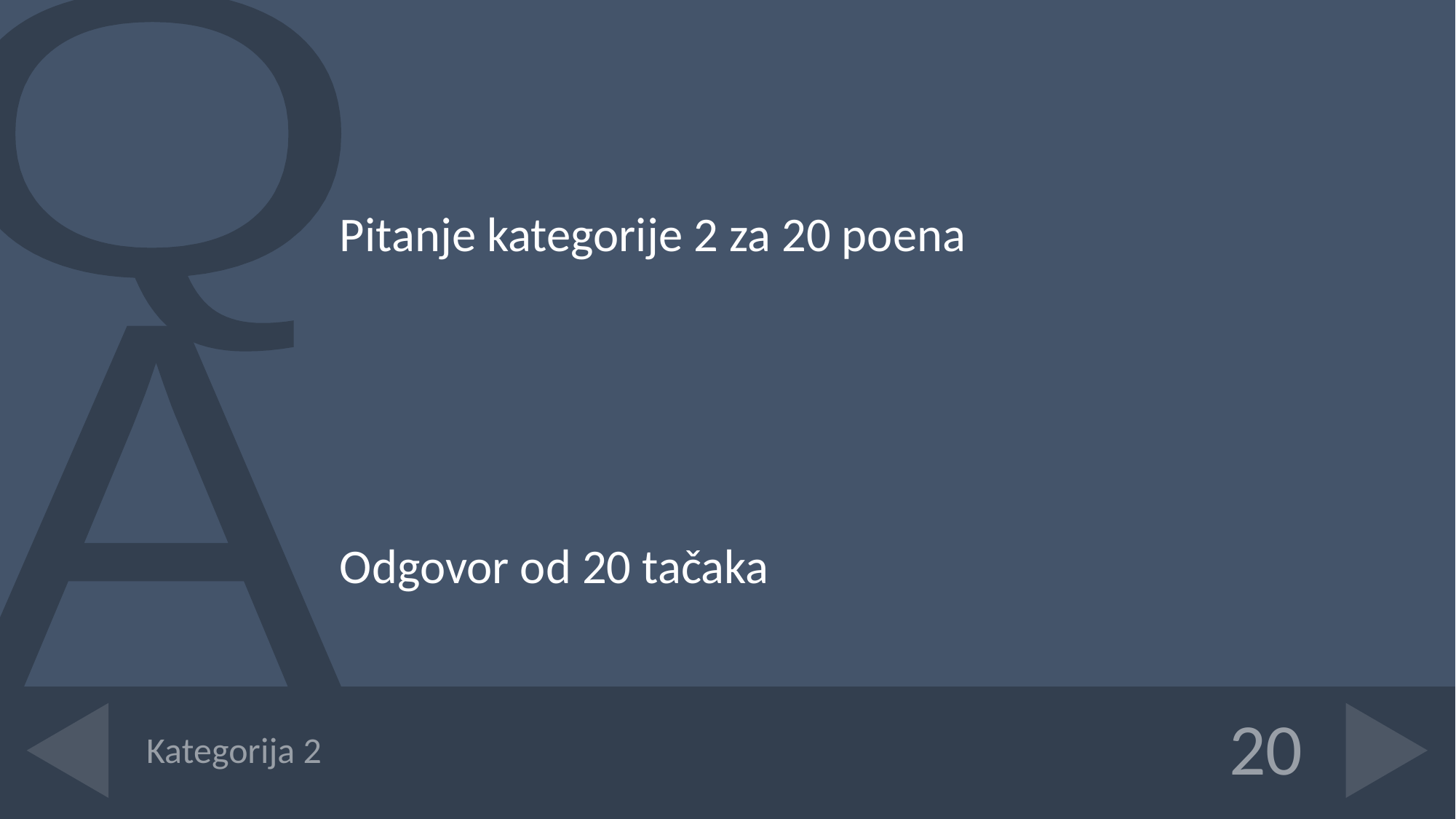

Pitanje kategorije 2 za 20 poena
Odgovor od 20 tačaka
# Kategorija 2
20